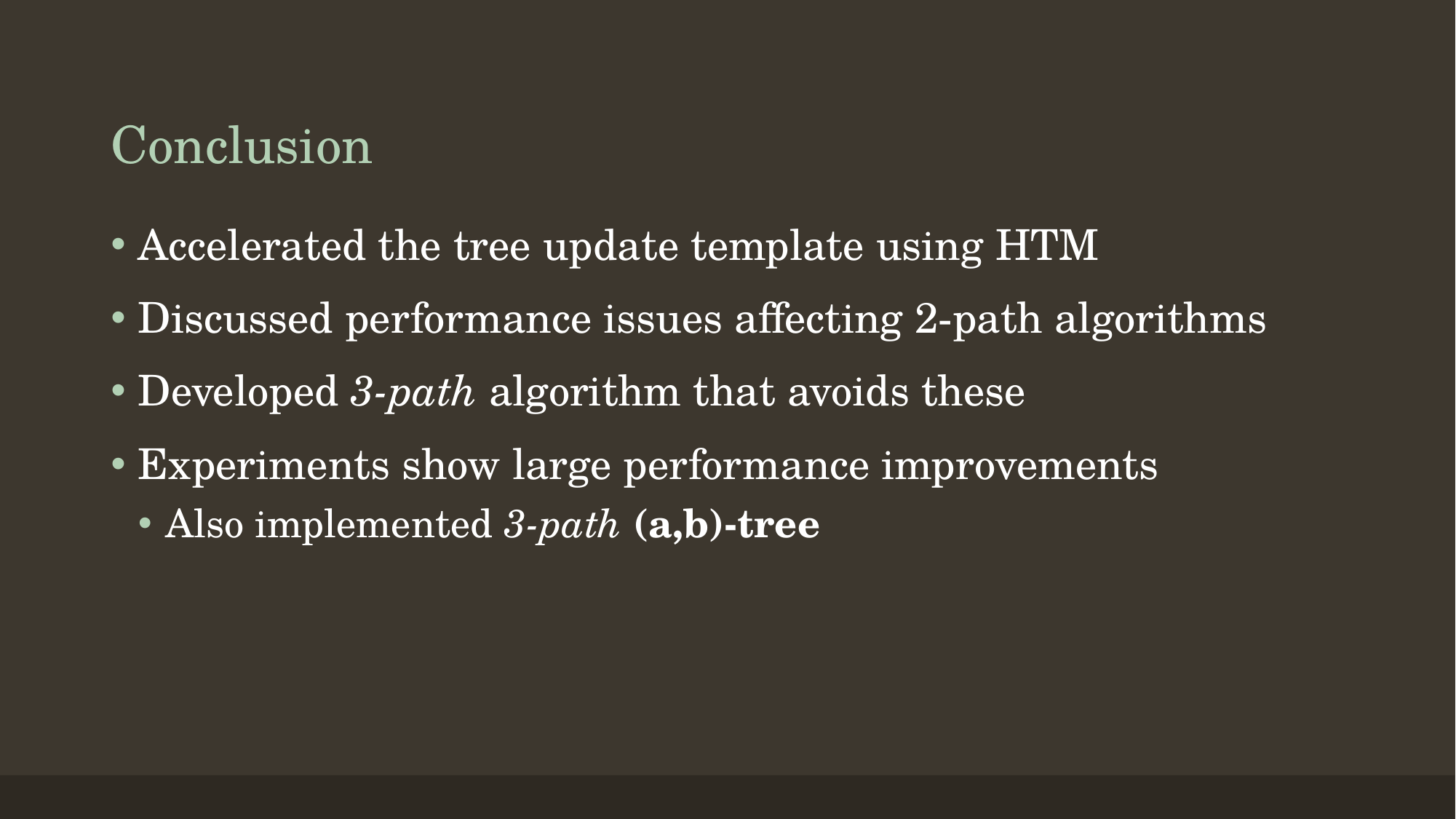

# Conclusion
Accelerated the tree update template using HTM
Discussed performance issues affecting 2-path algorithms
Developed 3-path algorithm that avoids these
Experiments show large performance improvements
Also implemented 3-path (a,b)-tree